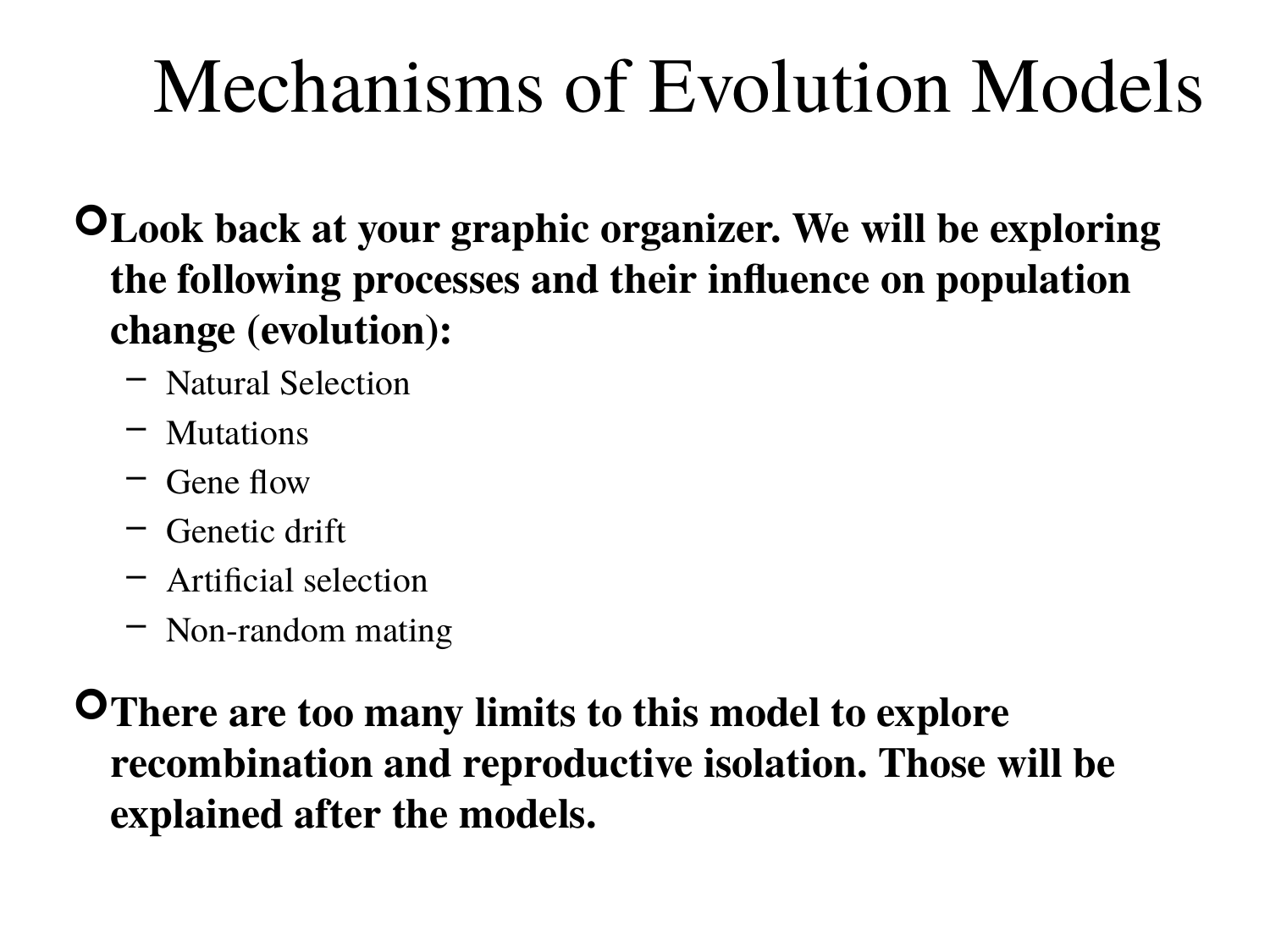

# Mechanisms of Evolution Models

Look back at your graphic organizer. We will be exploring the following processes and their influence on population change (evolution):
Natural Selection
Mutations
Gene flow
Genetic drift
Artificial selection
Non-random mating

There are too many limits to this model to explore recombination and reproductive isolation. Those will be explained after the models.